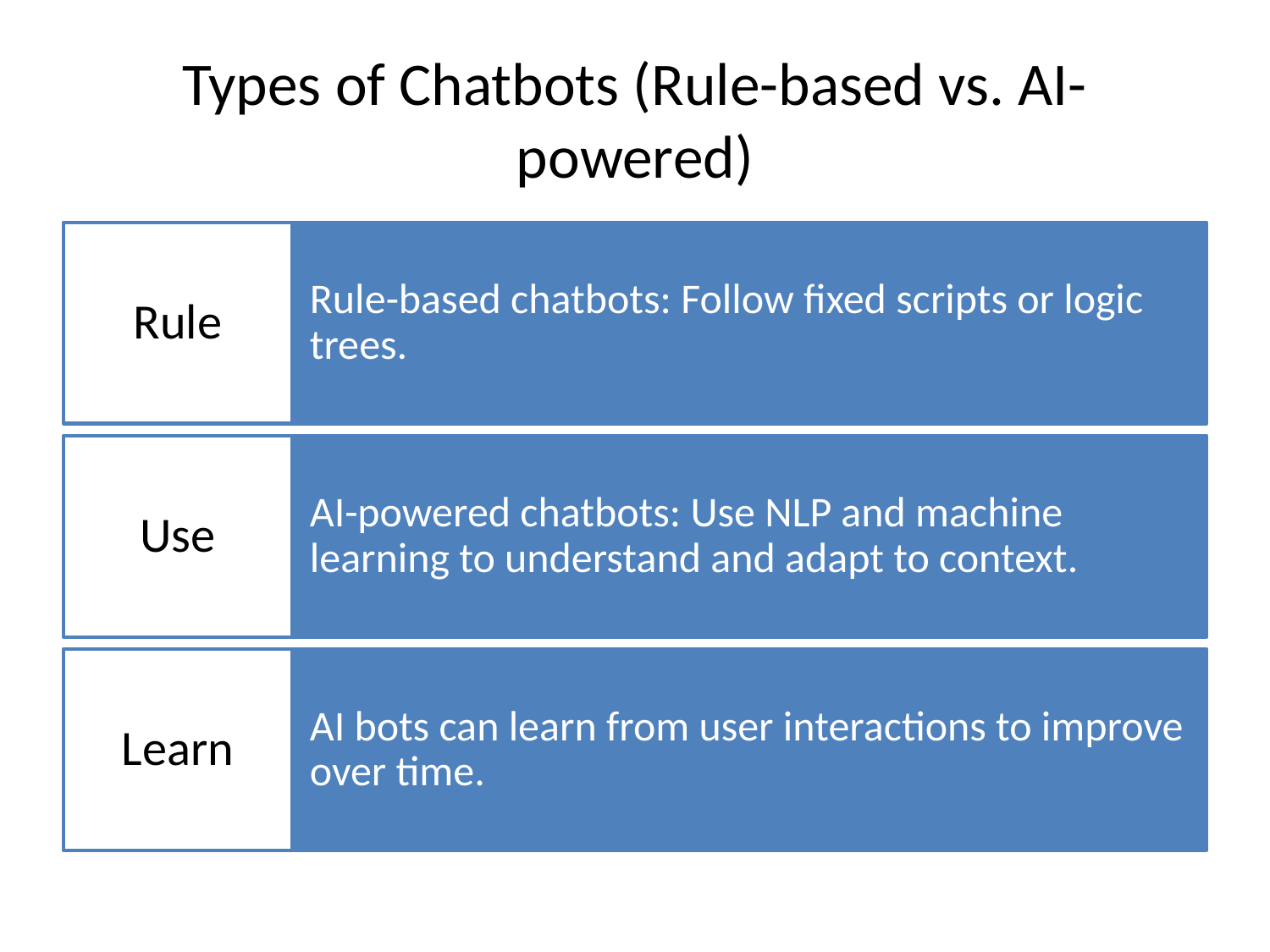

# Types of Chatbots (Rule-based vs. AI-powered)
Rule-based chatbots: Follow fixed scripts or logic trees.
Rule
AI-powered chatbots: Use NLP and machine learning to understand and adapt to context.
Use
AI bots can learn from user interactions to improve over time.
Learn